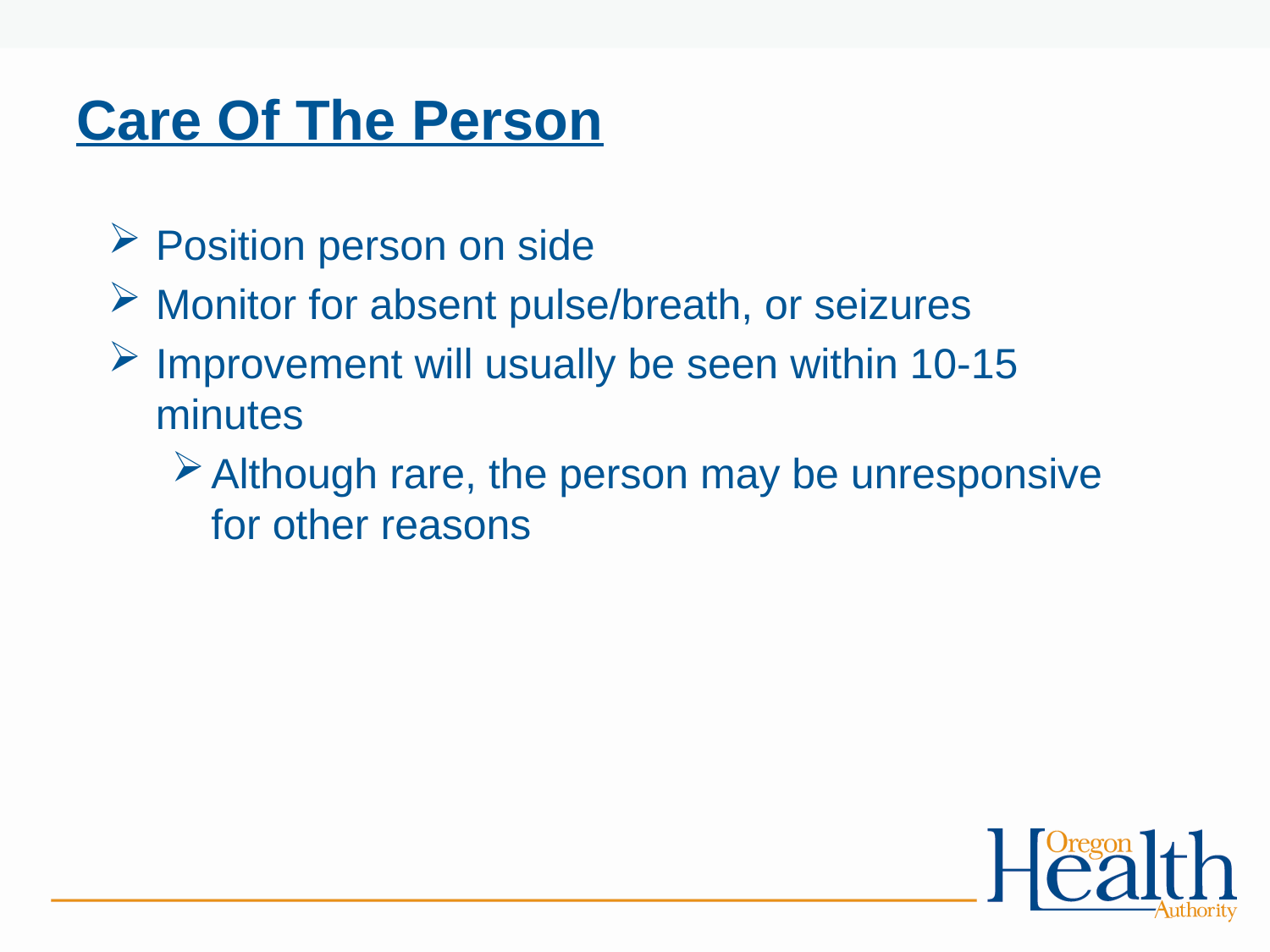

# Care Of The Person
Position person on side
Monitor for absent pulse/breath, or seizures
Improvement will usually be seen within 10-15 minutes
Although rare, the person may be unresponsive for other reasons